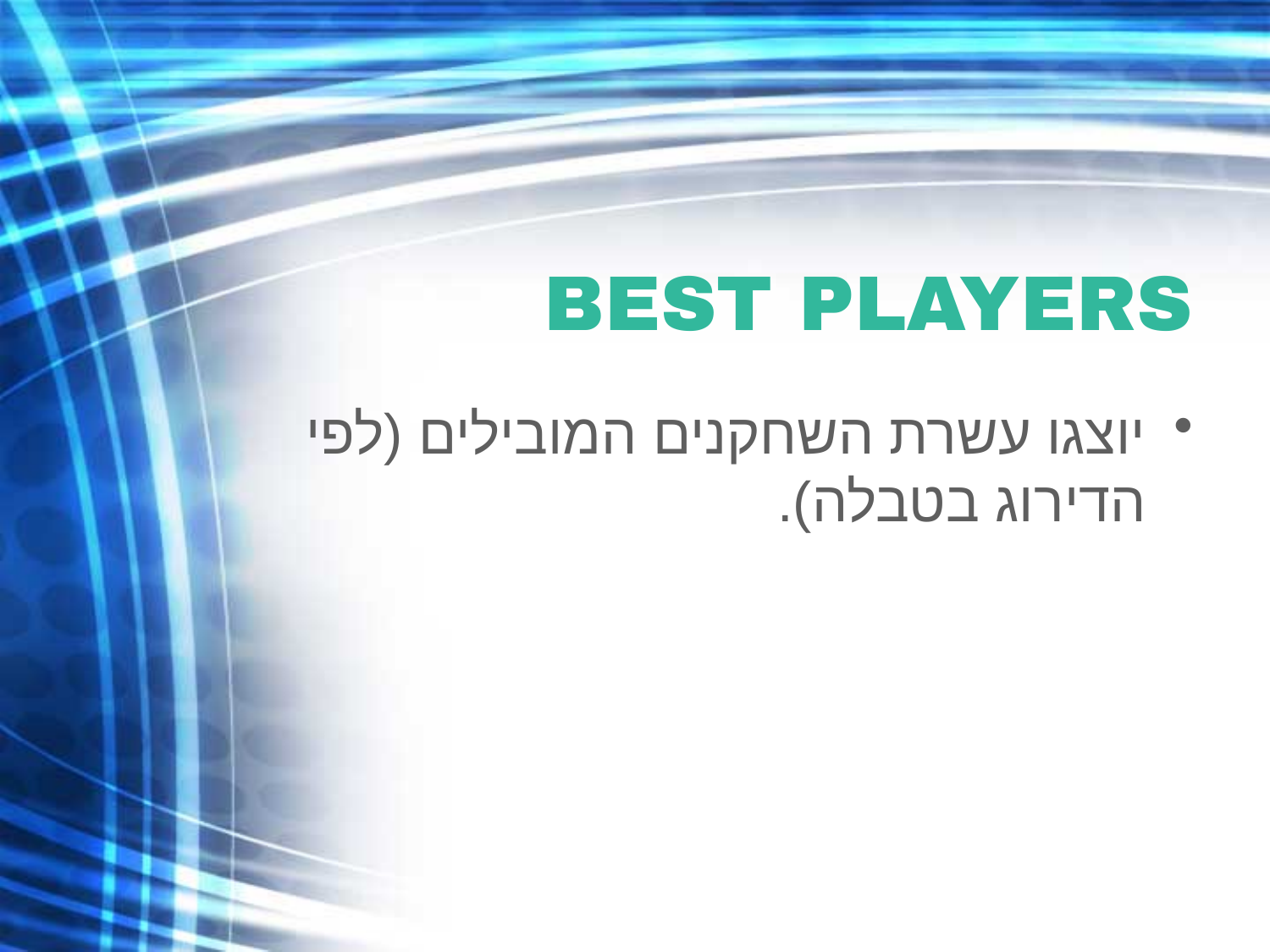

# BEST PLAYERS
יוצגו עשרת השחקנים המובילים (לפי הדירוג בטבלה).